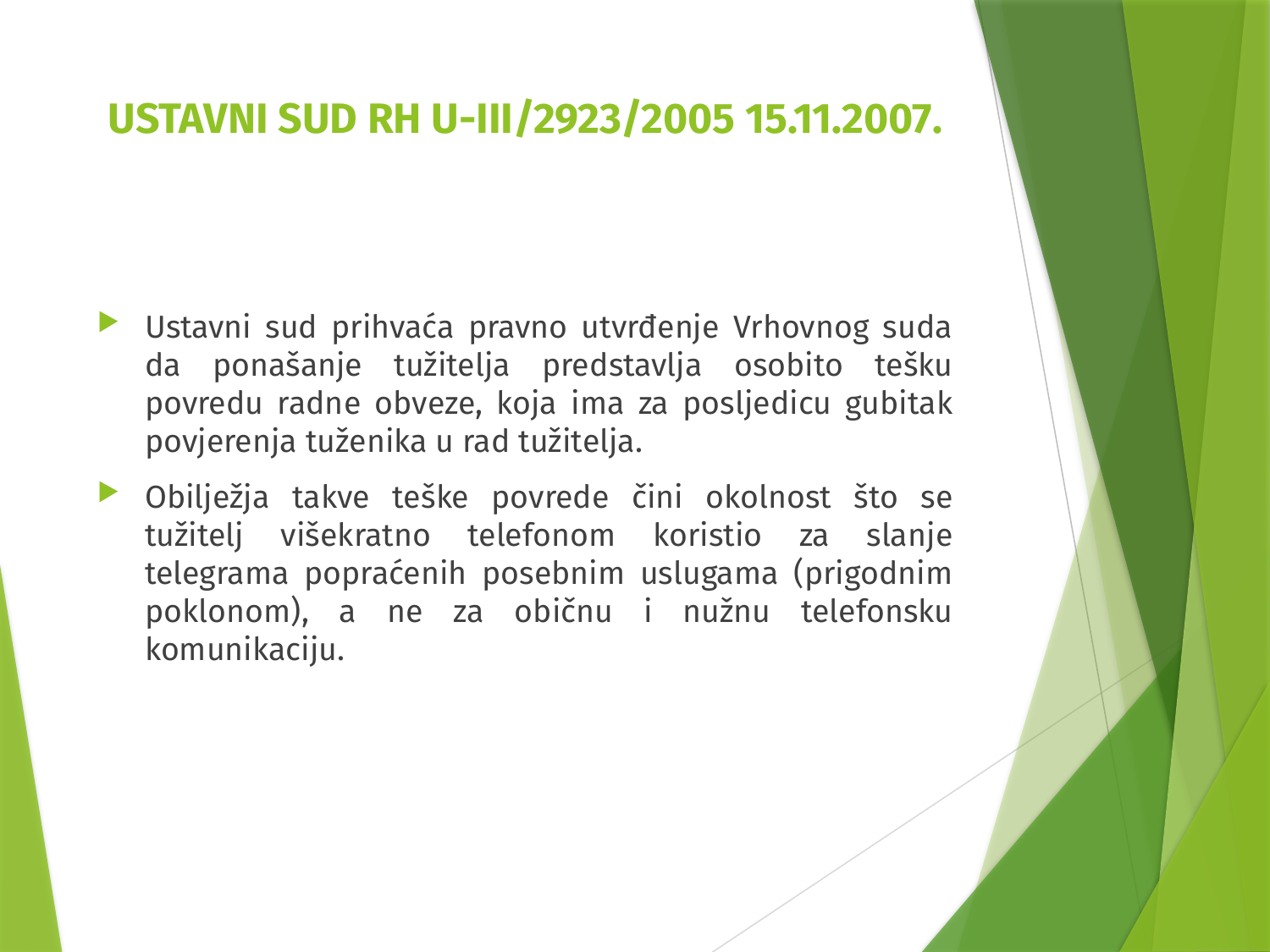

# USTAVNI SUD RH U-III/2923/2005 15.11.2007.
Ustavni sud prihvaća pravno utvrđenje Vrhovnog suda da ponašanje tužitelja predstavlja osobito tešku povredu radne obveze, koja ima za posljedicu gubitak povjerenja tuženika u rad tužitelja.
Obilježja takve teške povrede čini okolnost što se tužitelj višekratno telefonom koristio za slanje telegrama popraćenih posebnim uslugama (prigodnim poklonom), a ne za običnu i nužnu telefonsku komunikaciju.